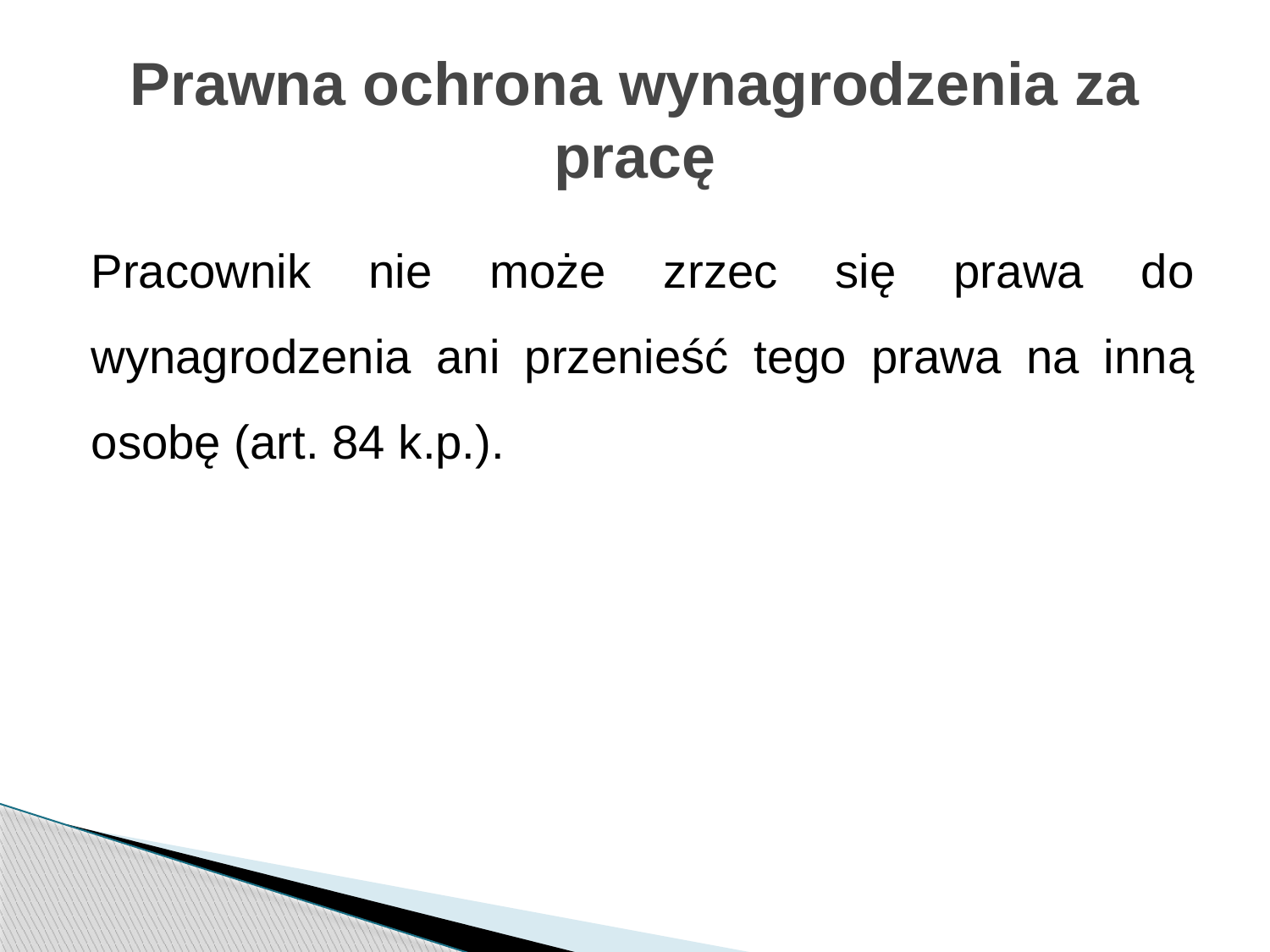

# Prawna ochrona wynagrodzenia za pracę
Pracownik nie może zrzec się prawa do wynagrodzenia ani przenieść tego prawa na inną osobę (art. 84 k.p.).